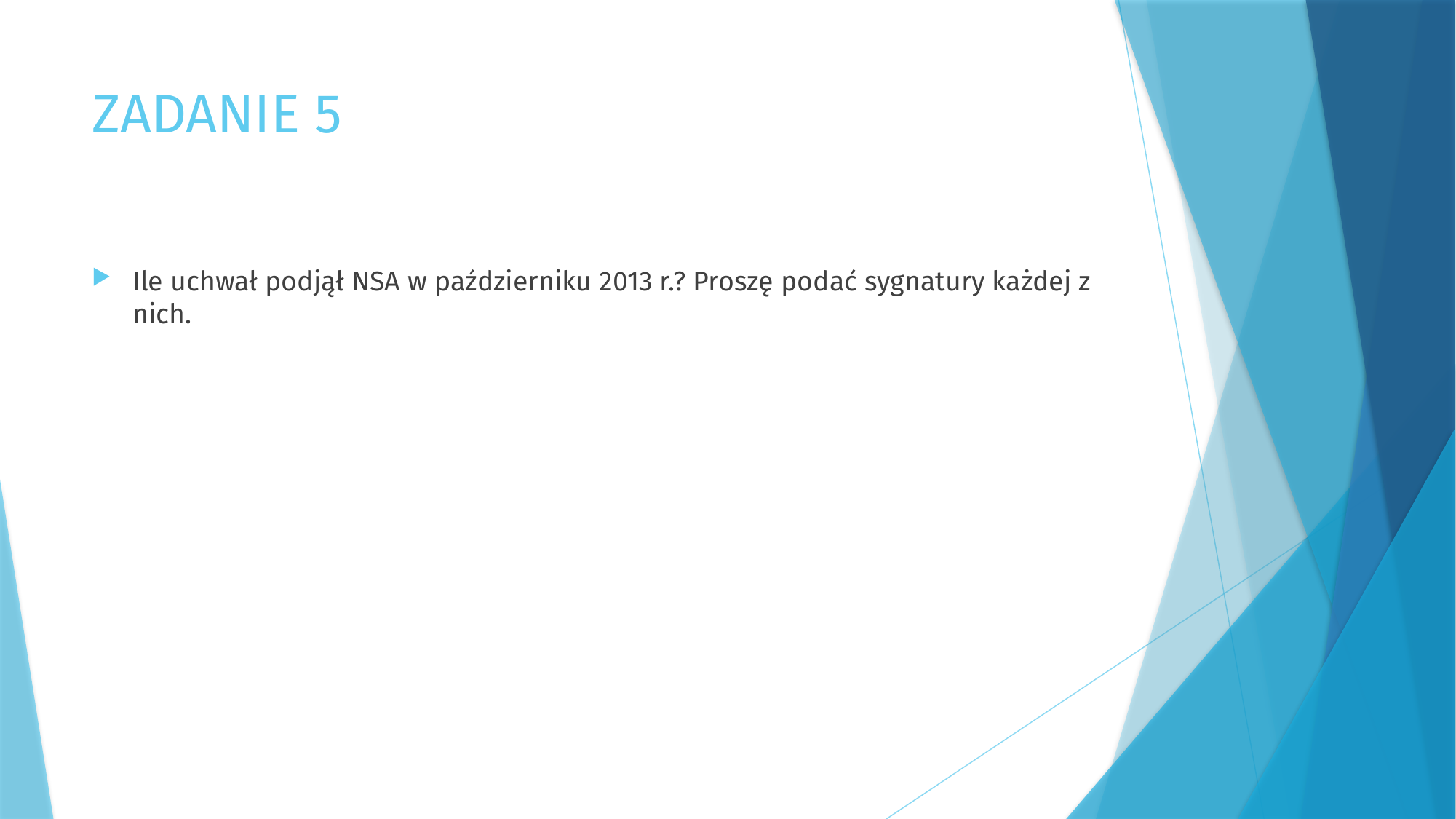

# ZADANIE 5
Ile uchwał podjął NSA w październiku 2013 r.? Proszę podać sygnatury każdej z nich.